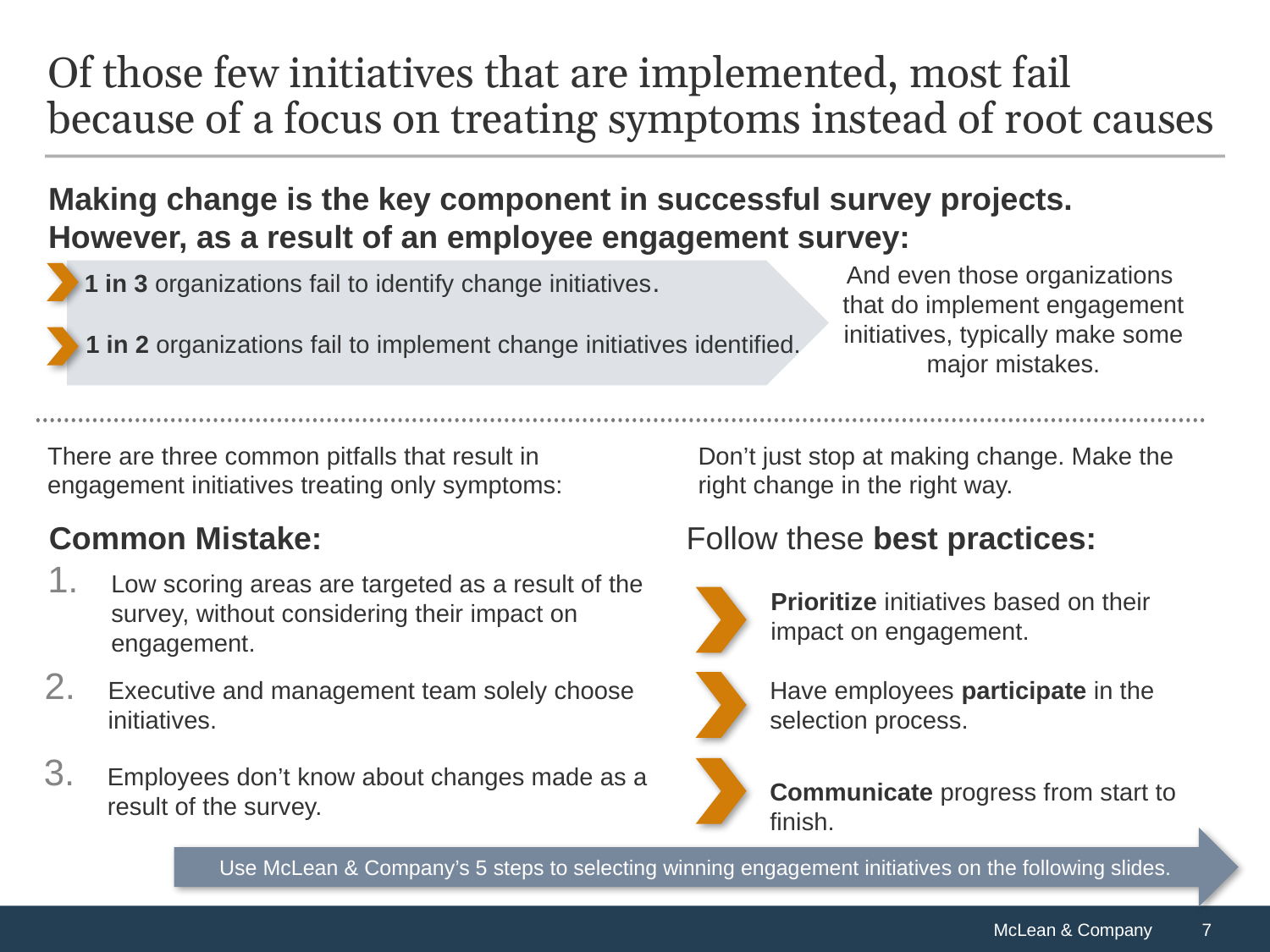

# Of those few initiatives that are implemented, most fail because of a focus on treating symptoms instead of root causes
Making change is the key component in successful survey projects. However, as a result of an employee engagement survey:

And even those organizations
that do implement engagement initiatives, typically make some major mistakes.
1 in 3 organizations fail to identify change initiatives.

1 in 2 organizations fail to implement change initiatives identified.

There are three common pitfalls that result in engagement initiatives treating only symptoms:
Don’t just stop at making change. Make the right change in the right way.
Common Mistake:
Follow these best practices:
Low scoring areas are targeted as a result of the survey, without considering their impact on engagement.
Prioritize initiatives based on their impact on engagement.

Executive and management team solely choose initiatives.
Have employees participate in the selection process.

Employees don’t know about changes made as a result of the survey.

Communicate progress from start to finish.
Use McLean & Company’s 5 steps to selecting winning engagement initiatives on the following slides.